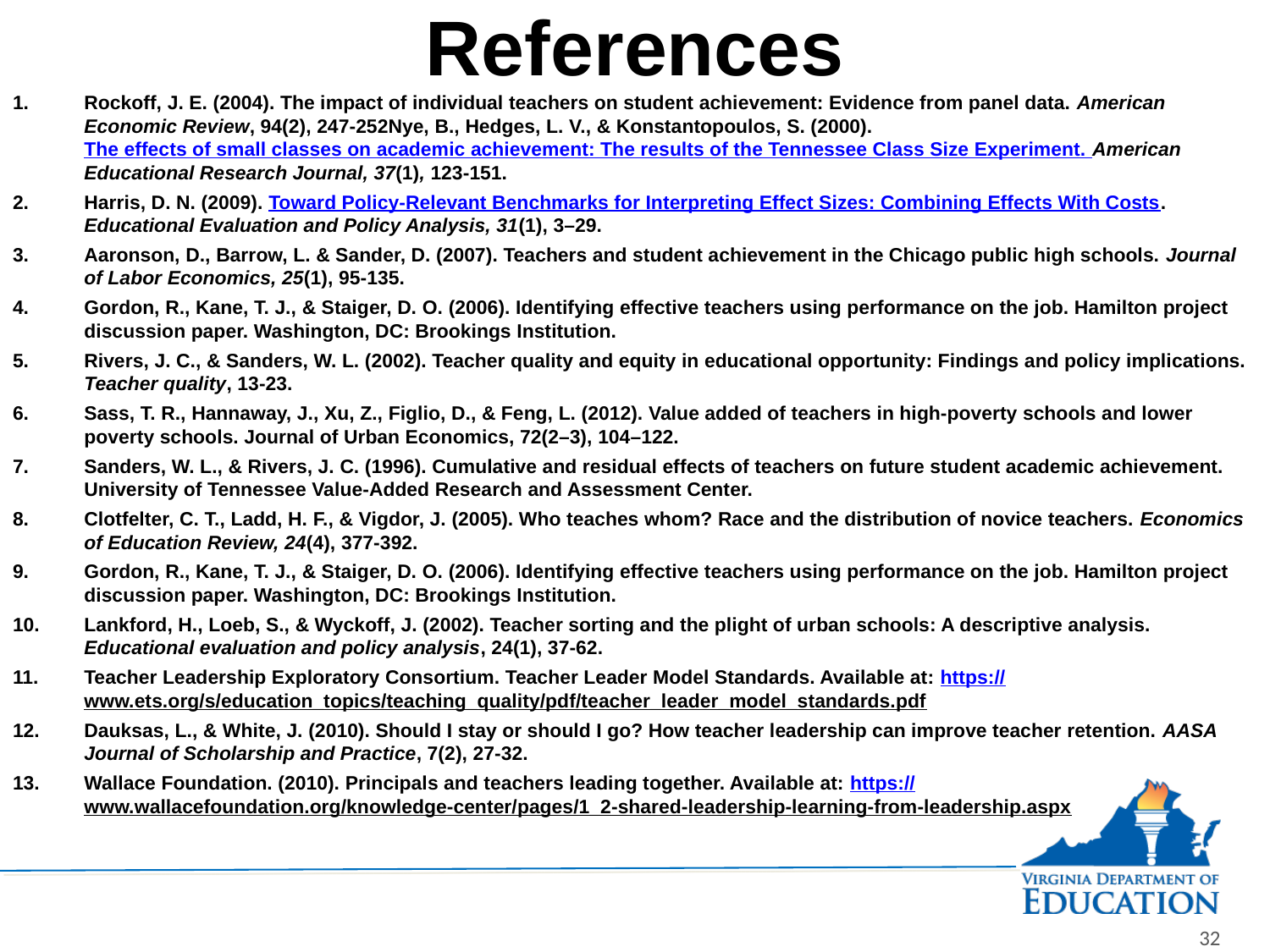

# References
Rockoff, J. E. (2004). The impact of individual teachers on student achievement: Evidence from panel data. American Economic Review, 94(2), 247-252Nye, B., Hedges, L. V., & Konstantopoulos, S. (2000). The effects of small classes on academic achievement: The results of the Tennessee Class Size Experiment. American Educational Research Journal, 37(1), 123-151.
Harris, D. N. (2009). Toward Policy-Relevant Benchmarks for Interpreting Effect Sizes: Combining Effects With Costs. Educational Evaluation and Policy Analysis, 31(1), 3–29.
Aaronson, D., Barrow, L. & Sander, D. (2007). Teachers and student achievement in the Chicago public high schools. Journal of Labor Economics, 25(1), 95-135.
Gordon, R., Kane, T. J., & Staiger, D. O. (2006). Identifying effective teachers using performance on the job. Hamilton project discussion paper. Washington, DC: Brookings Institution.
Rivers, J. C., & Sanders, W. L. (2002). Teacher quality and equity in educational opportunity: Findings and policy implications. Teacher quality, 13-23.
Sass, T. R., Hannaway, J., Xu, Z., Figlio, D., & Feng, L. (2012). Value added of teachers in high-poverty schools and lower poverty schools. Journal of Urban Economics, 72(2–3), 104–122.
Sanders, W. L., & Rivers, J. C. (1996). Cumulative and residual effects of teachers on future student academic achievement. University of Tennessee Value-Added Research and Assessment Center.
Clotfelter, C. T., Ladd, H. F., & Vigdor, J. (2005). Who teaches whom? Race and the distribution of novice teachers. Economics of Education Review, 24(4), 377-392.
Gordon, R., Kane, T. J., & Staiger, D. O. (2006). Identifying effective teachers using performance on the job. Hamilton project discussion paper. Washington, DC: Brookings Institution.
Lankford, H., Loeb, S., & Wyckoff, J. (2002). Teacher sorting and the plight of urban schools: A descriptive analysis. Educational evaluation and policy analysis, 24(1), 37-62.
Teacher Leadership Exploratory Consortium. Teacher Leader Model Standards. Available at: https://www.ets.org/s/education_topics/teaching_quality/pdf/teacher_leader_model_standards.pdf
Dauksas, L., & White, J. (2010). Should I stay or should I go? How teacher leadership can improve teacher retention. AASA Journal of Scholarship and Practice, 7(2), 27-32.
Wallace Foundation. (2010). Principals and teachers leading together. Available at: https://www.wallacefoundation.org/knowledge-center/pages/1_2-shared-leadership-learning-from-leadership.aspx

32